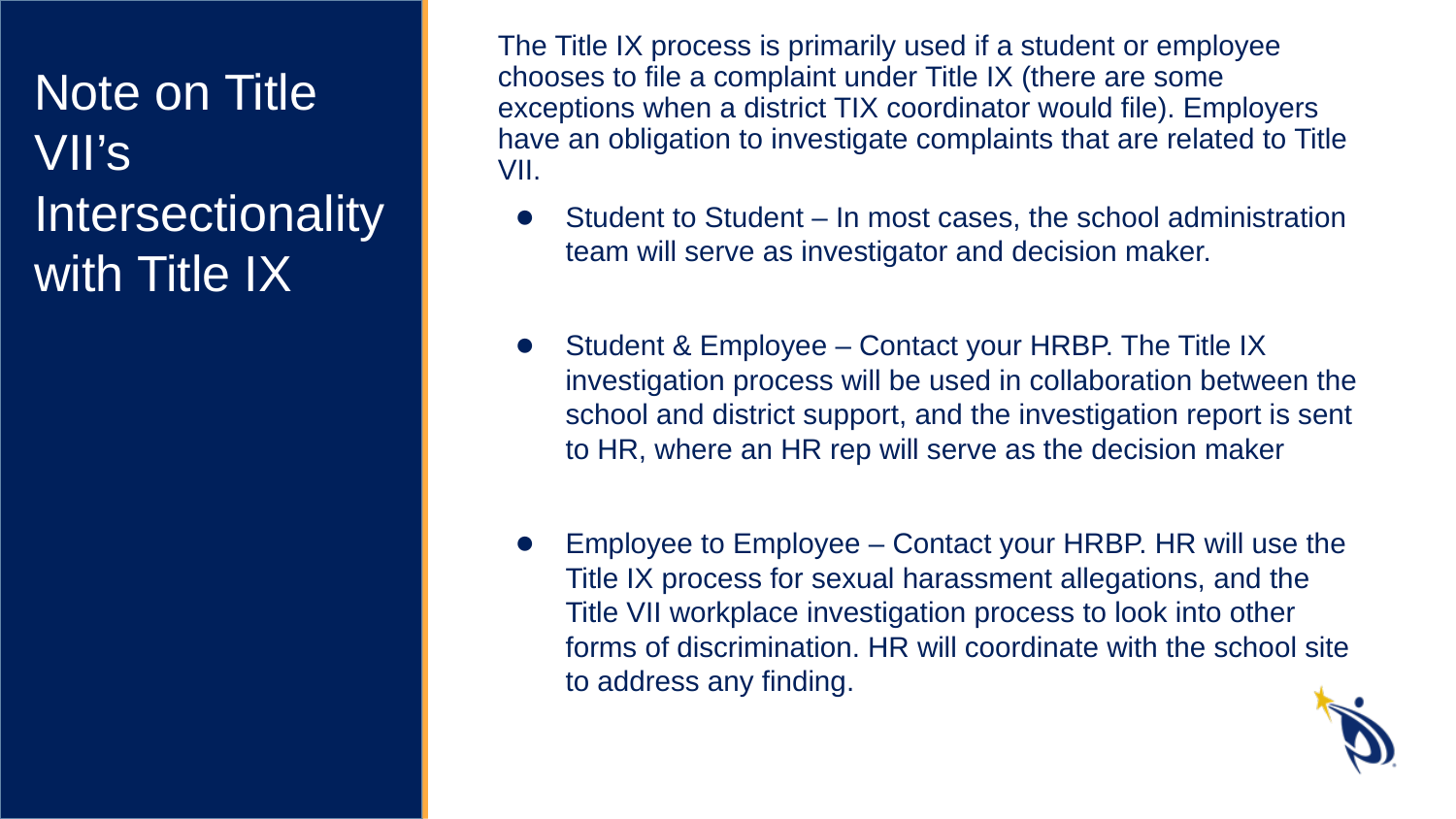

The Title IX process is primarily used if a student or employee chooses to file a complaint under Title IX (there are some exceptions when a district TIX coordinator would file). Employers have an obligation to investigate complaints that are related to Title VII.
Student to Student – In most cases, the school administration team will serve as investigator and decision maker.

Student & Employee – Contact your HRBP. The Title IX investigation process will be used in collaboration between the school and district support, and the investigation report is sent to HR, where an HR rep will serve as the decision maker

Employee to Employee – Contact your HRBP. HR will use the Title IX process for sexual harassment allegations, and the Title VII workplace investigation process to look into other forms of discrimination. HR will coordinate with the school site to address any finding.
Note on Title VII’s Intersectionality with Title IX